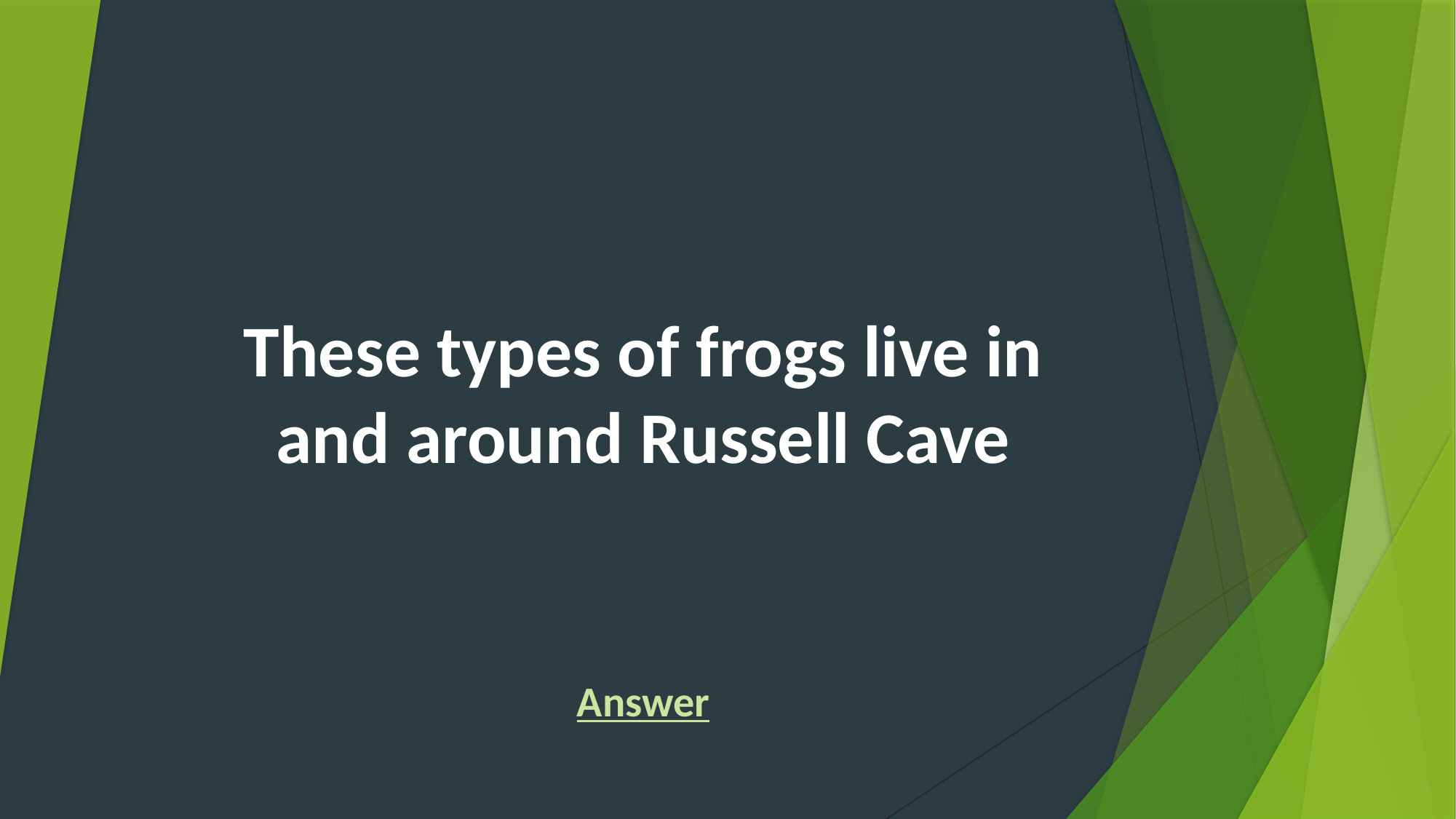

# These types of frogs live in and around Russell Cave
Answer